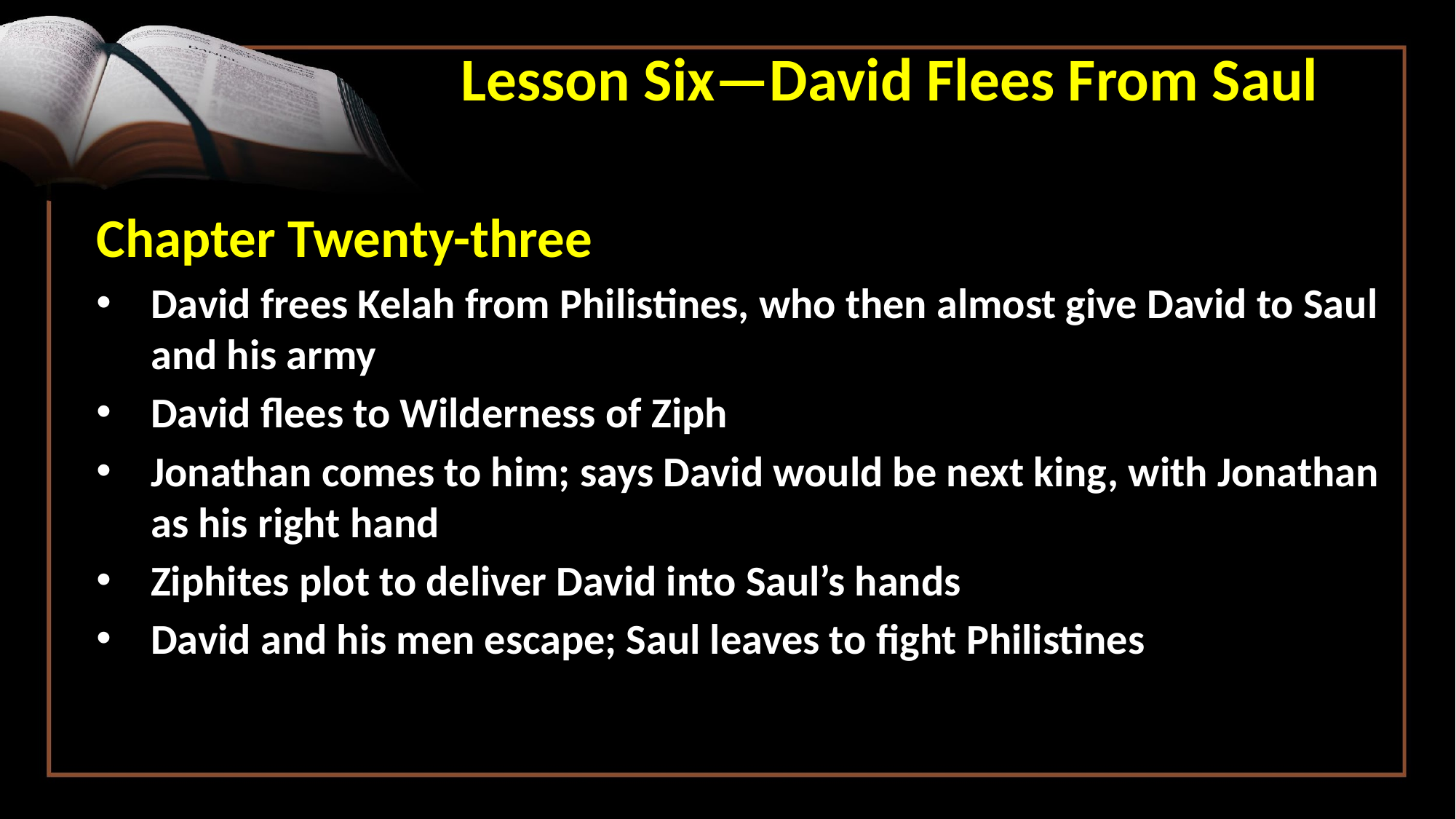

Lesson Six—David Flees From Saul
Chapter Twenty-three
David frees Kelah from Philistines, who then almost give David to Saul and his army
David flees to Wilderness of Ziph
Jonathan comes to him; says David would be next king, with Jonathan as his right hand
Ziphites plot to deliver David into Saul’s hands
David and his men escape; Saul leaves to fight Philistines